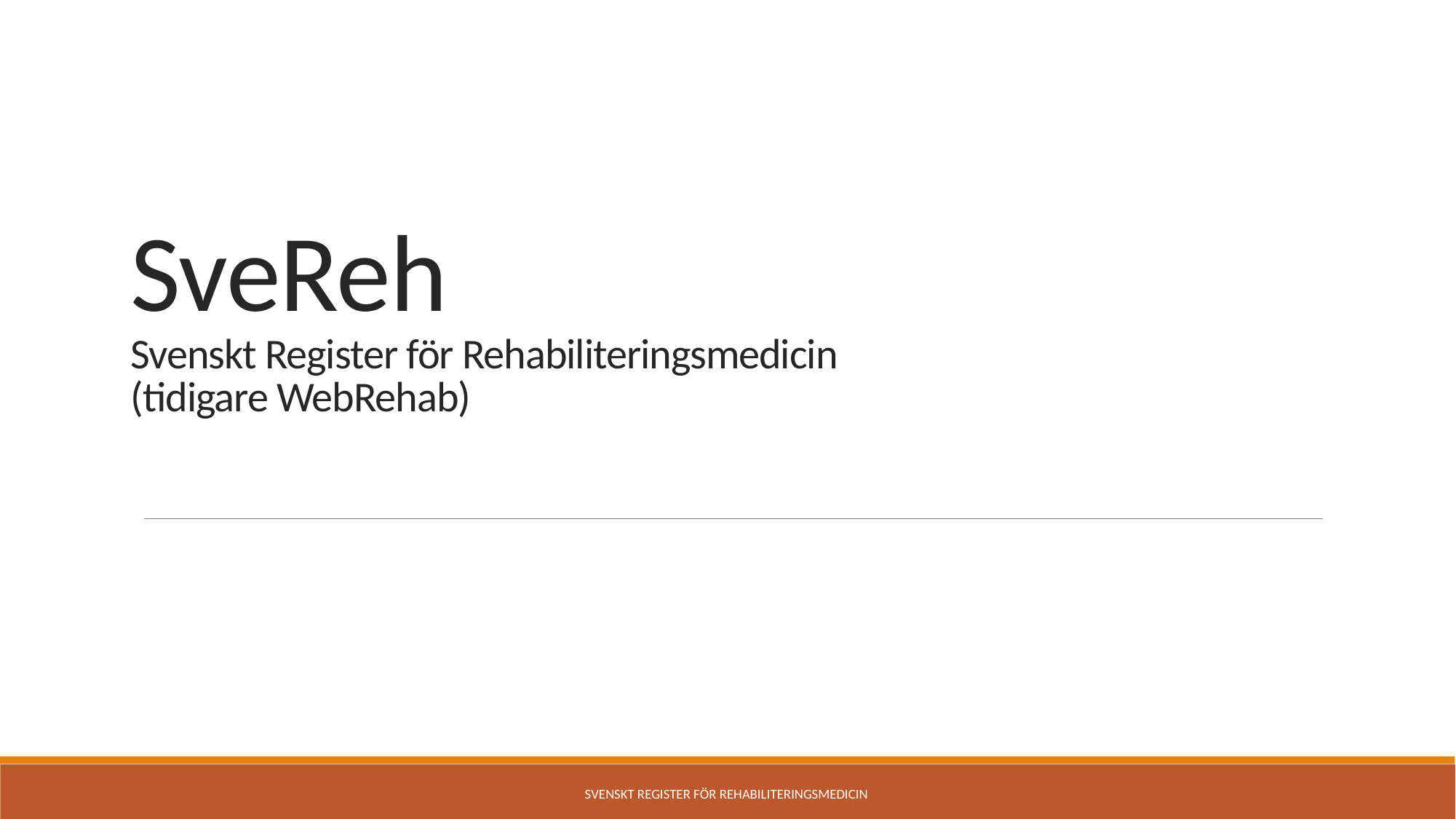

# SveReh Svenskt Register för Rehabiliteringsmedicin (tidigare WebRehab)
Svenskt Register för Rehabiliteringsmedicin